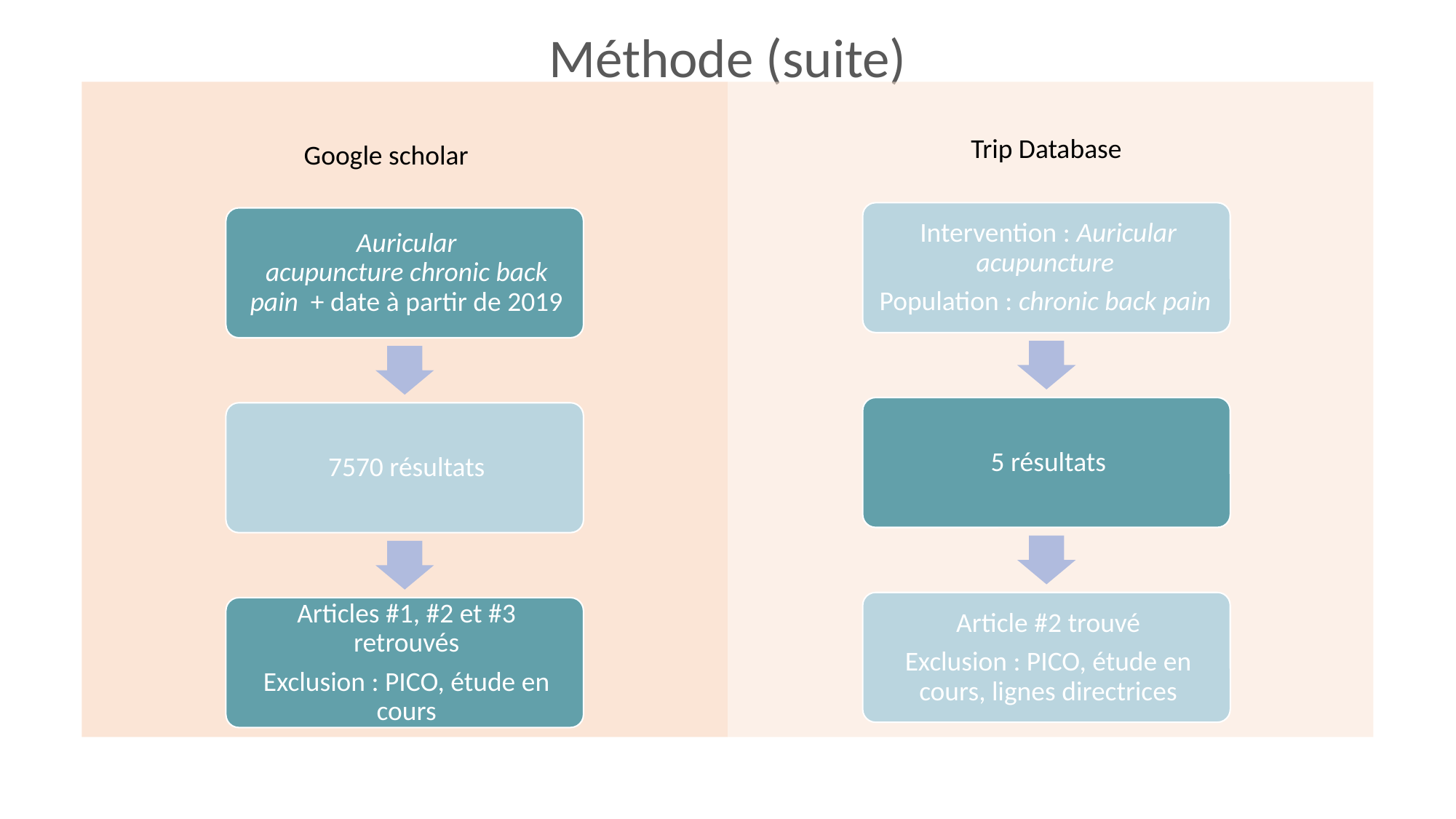

# Méthode (suite)

Trip Database
Google scholar
Intervention : Auricular acupuncture
Population : chronic back pain

5 résultats

Article #2 trouvé
Exclusion : PICO, étude en cours, lignes directrices
Auricular acupuncture chronic back pain  + date à partir de 2019

7570 résultats

Articles #1, #2 et #3 retrouvés
Exclusion : PICO, étude en cours